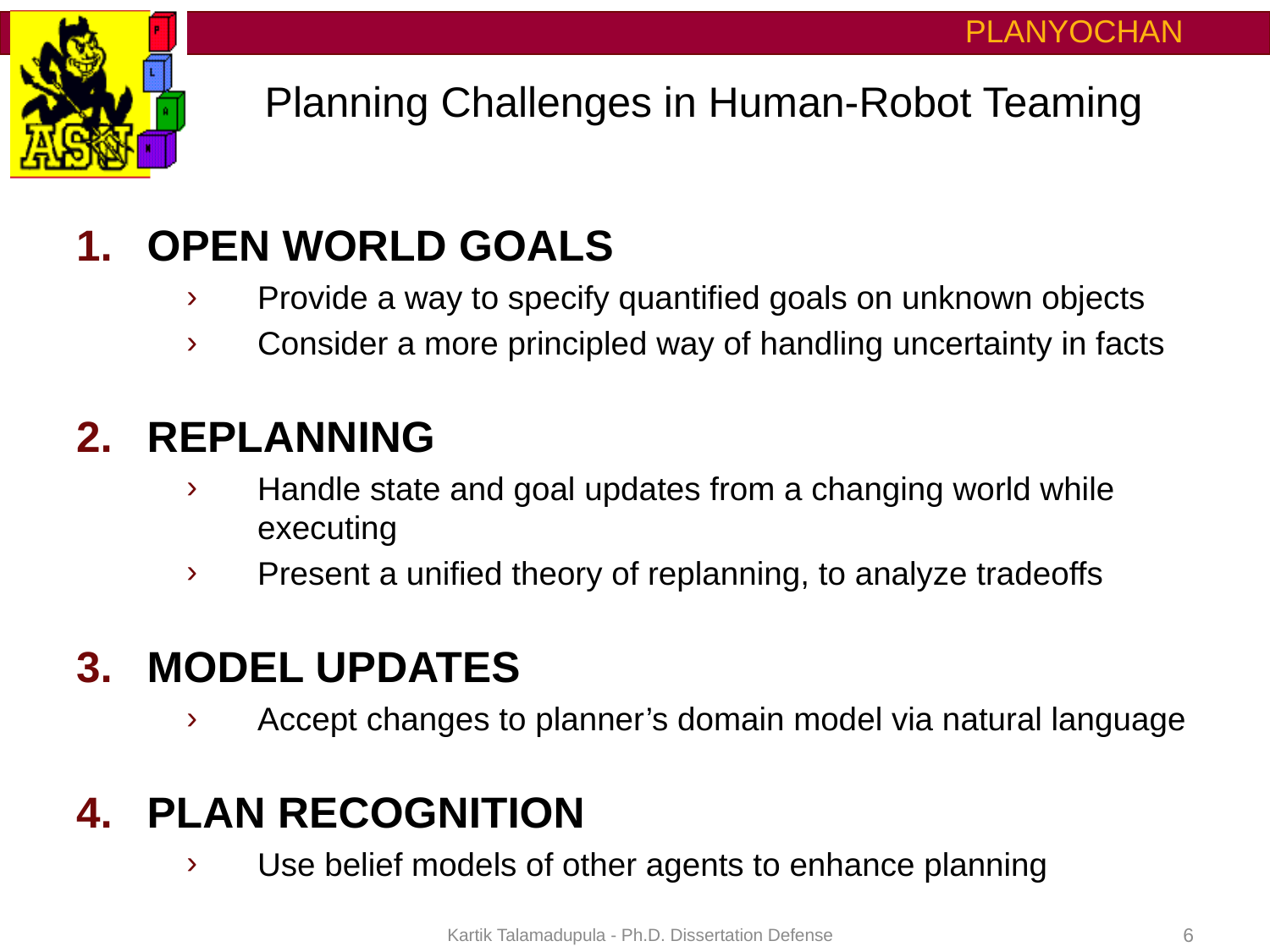

# Planning Challenges in Human-Robot Teaming
OPEN WORLD GOALS
Provide a way to specify quantified goals on unknown objects
Consider a more principled way of handling uncertainty in facts
REPLANNING
Handle state and goal updates from a changing world while executing
Present a unified theory of replanning, to analyze tradeoffs
MODEL UPDATES
Accept changes to planner’s domain model via natural language
PLAN RECOGNITION
Use belief models of other agents to enhance planning
Kartik Talamadupula - Ph.D. Dissertation Defense
6